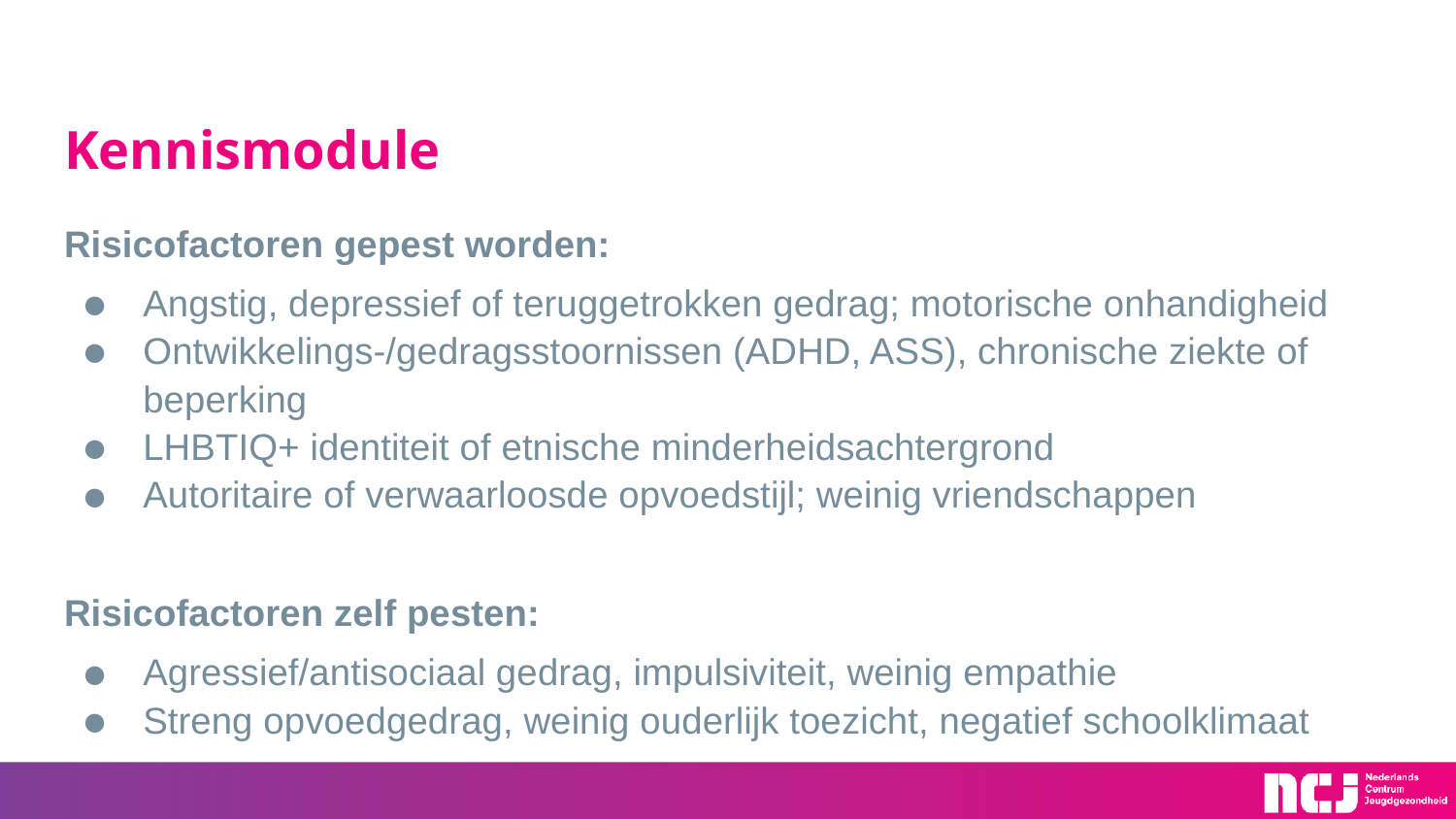

# Kennismodule
Risicofactoren gepest worden:
Angstig, depressief of teruggetrokken gedrag; motorische onhandigheid
Ontwikkelings-/gedragsstoornissen (ADHD, ASS), chronische ziekte of beperking
LHBTIQ+ identiteit of etnische minderheidsachtergrond
Autoritaire of verwaarloosde opvoedstijl; weinig vriendschappen

Risicofactoren zelf pesten:
Agressief/antisociaal gedrag, impulsiviteit, weinig empathie
Streng opvoedgedrag, weinig ouderlijk toezicht, negatief schoolklimaat